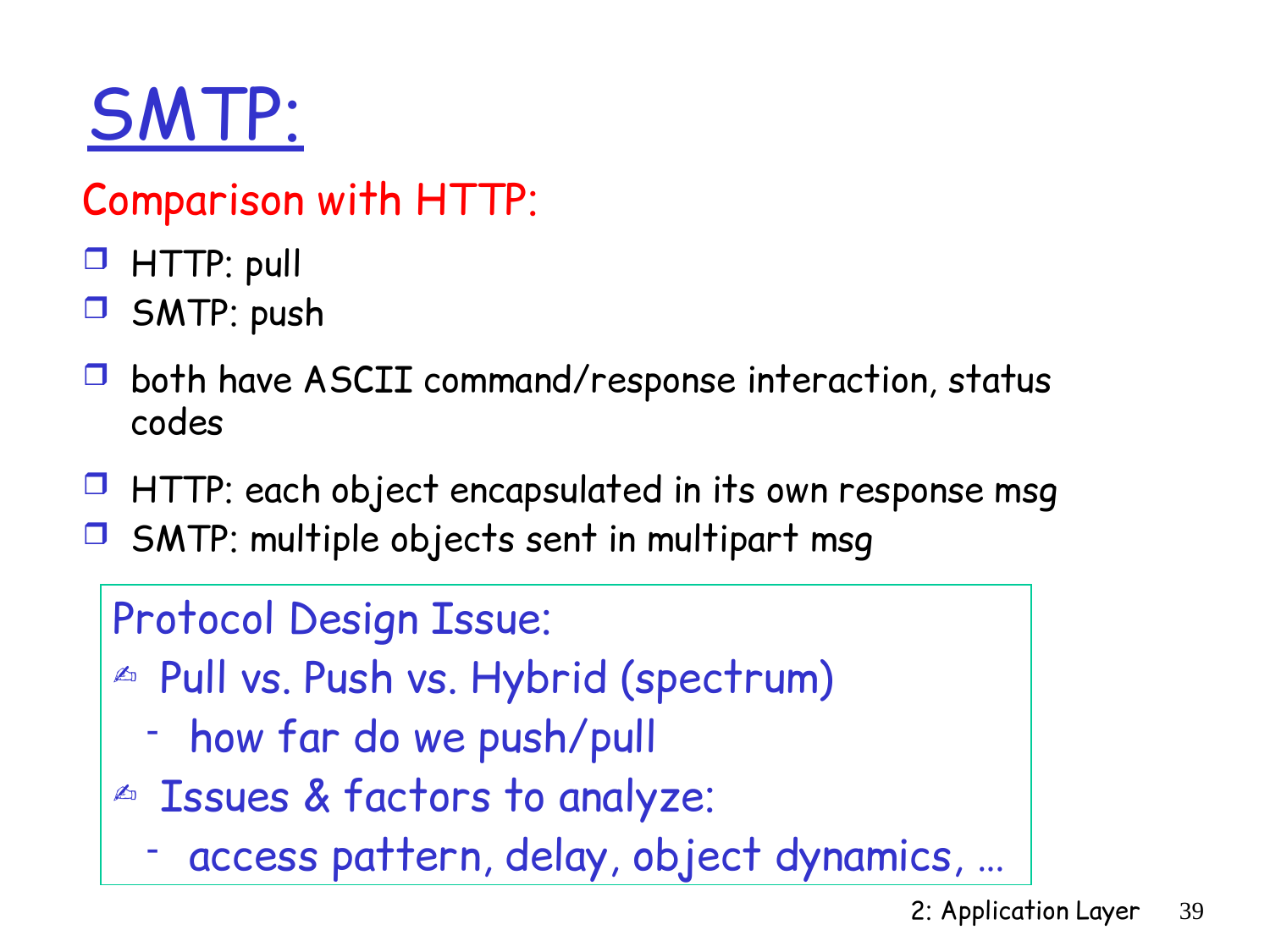

# SMTP:
Comparison with HTTP:
HTTP: pull
SMTP: push
both have ASCII command/response interaction, status codes
HTTP: each object encapsulated in its own response msg
SMTP: multiple objects sent in multipart msg
Protocol Design Issue:
Pull vs. Push vs. Hybrid (spectrum)
 how far do we push/pull
Issues & factors to analyze:
 access pattern, delay, object dynamics, …
2: Application Layer
39